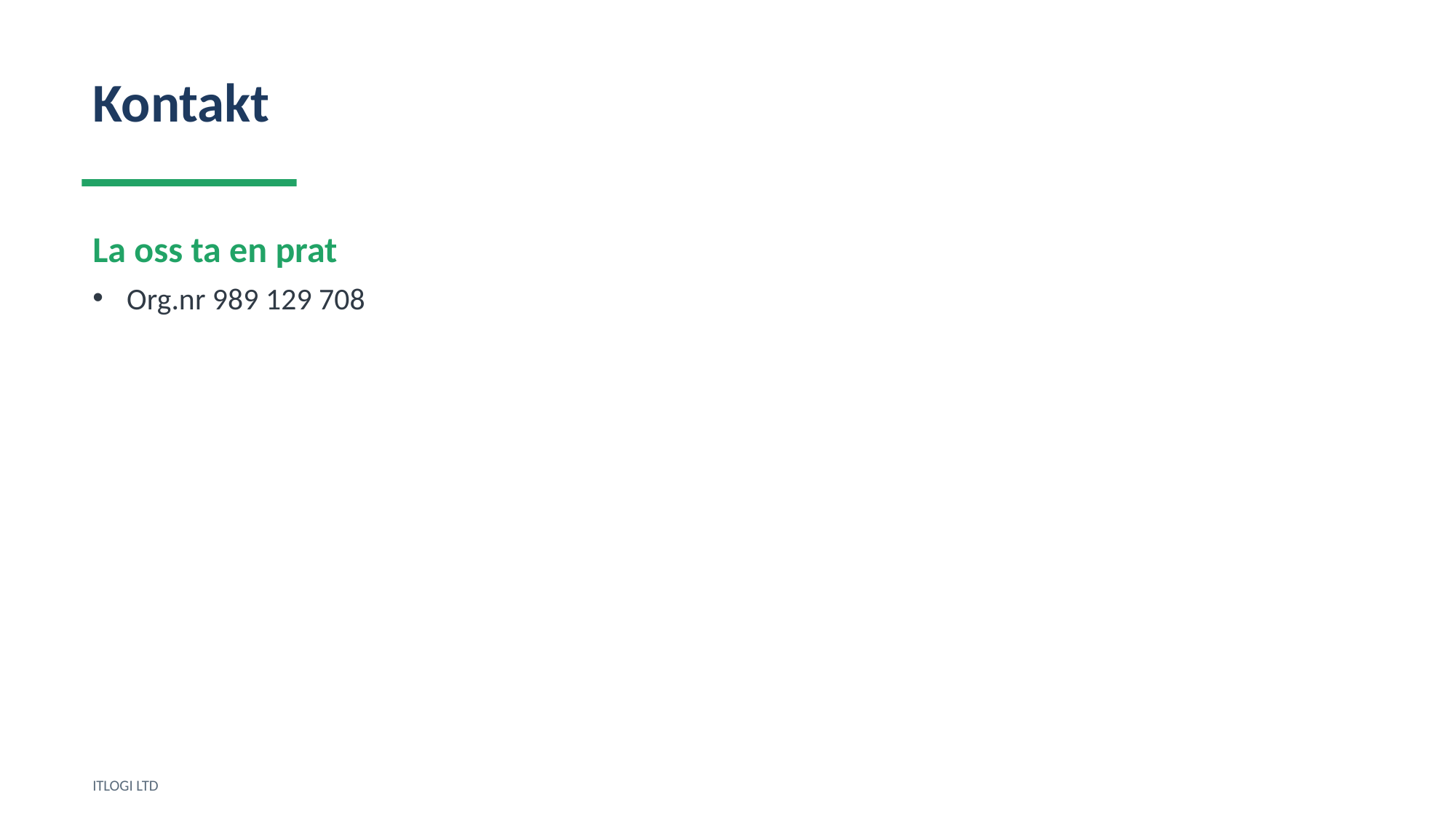

Kontakt

La oss ta en prat
Org.nr 989 129 708
ITLOGI LTD